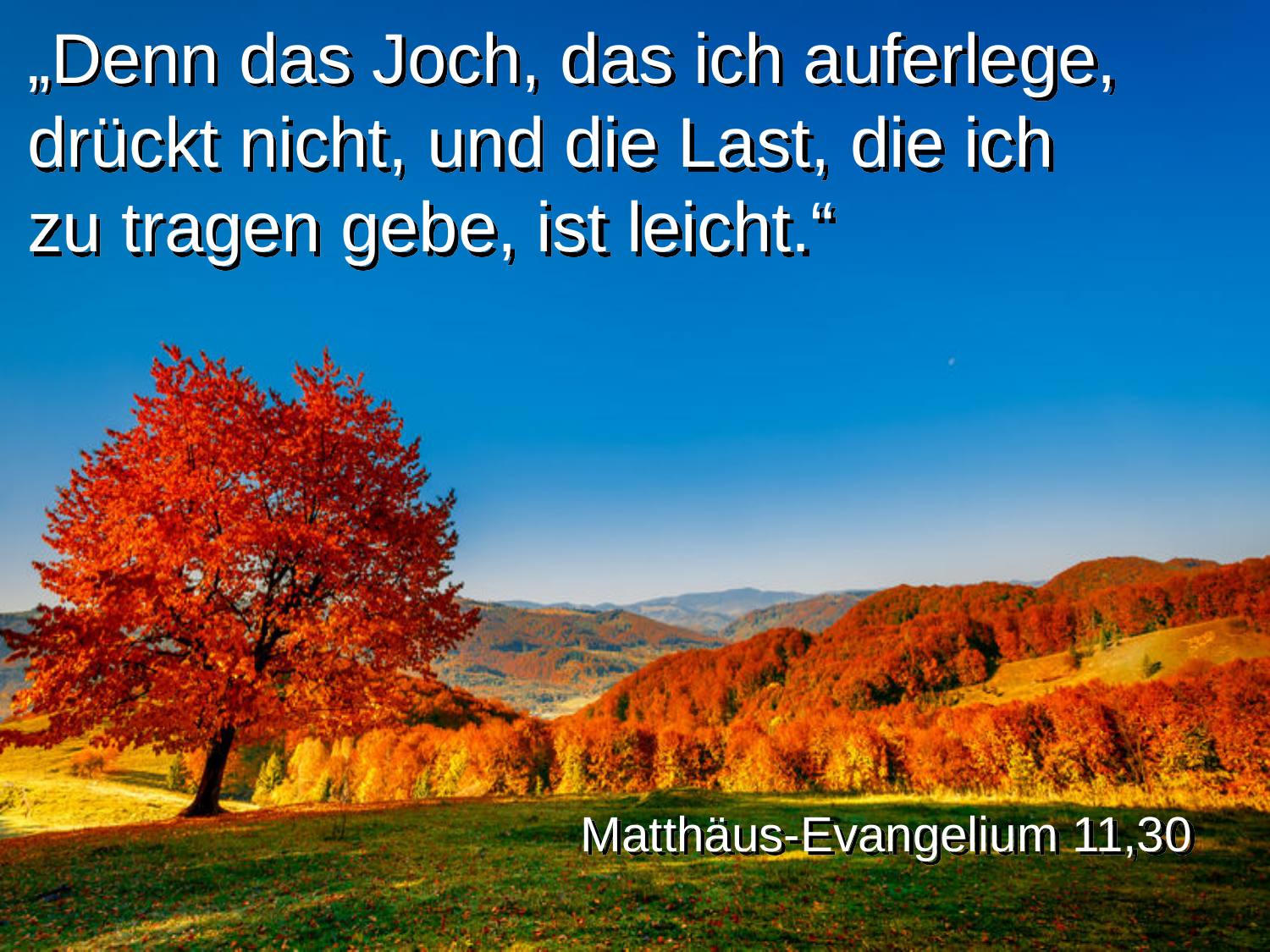

„Denn das Joch, das ich auferlege, drückt nicht, und die Last, die ich zu tragen gebe, ist leicht.“
Matthäus-Evangelium 11,30